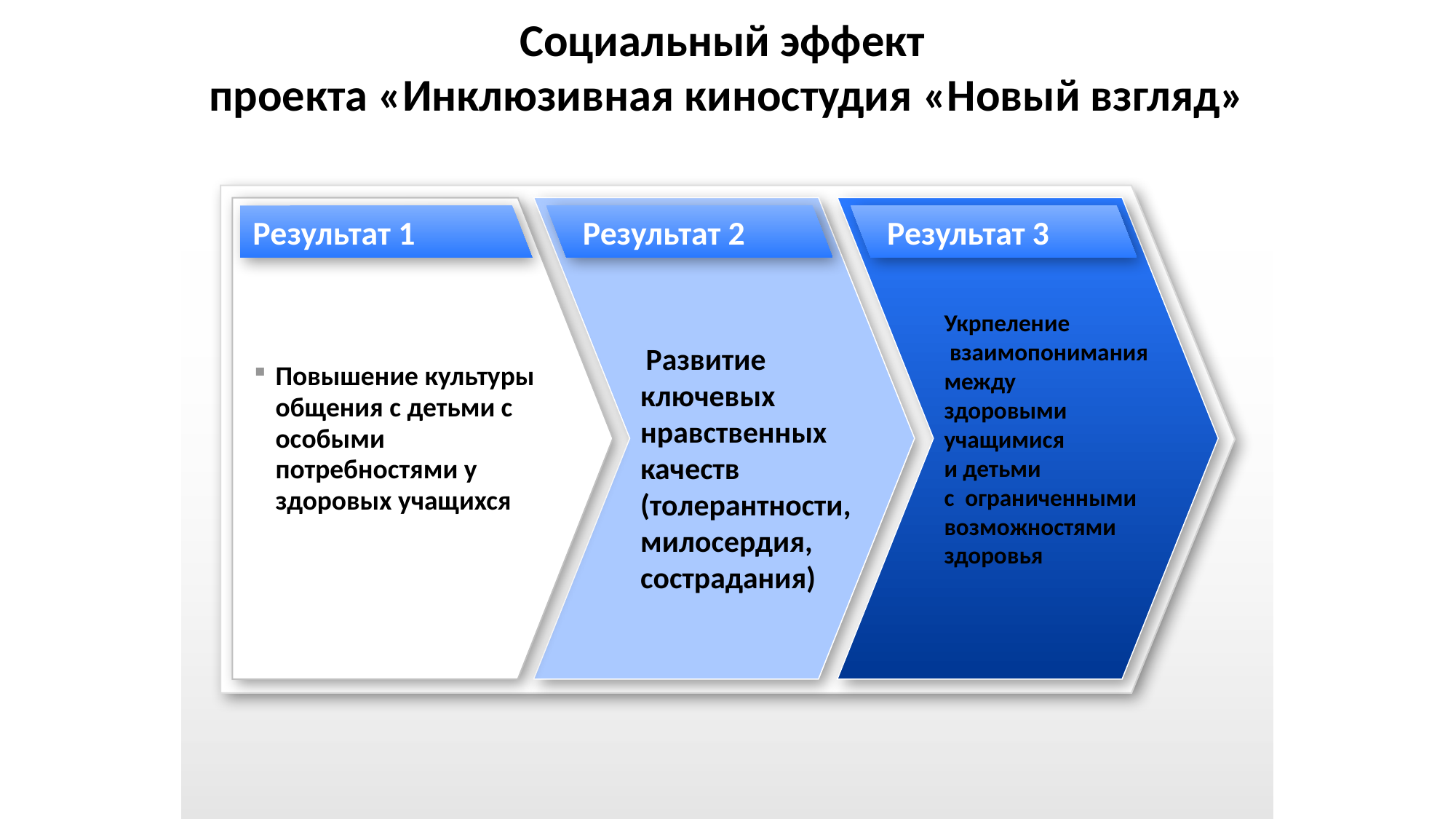

# Социальный эффект проекта «Инклюзивная киностудия «Новый взгляд»

 Развитие
ключевых
нравственных
качеств
(толерантности,
милосердия,
сострадания)
Укрпеление
 взаимопонимания
между
здоровыми
учащимися
и детьми
с  ограниченными
возможностями
здоровья
Повышение культуры общения с детьми с особыми потребностями у здоровых учащихся
Результат 1
Результат 2
Результат 3